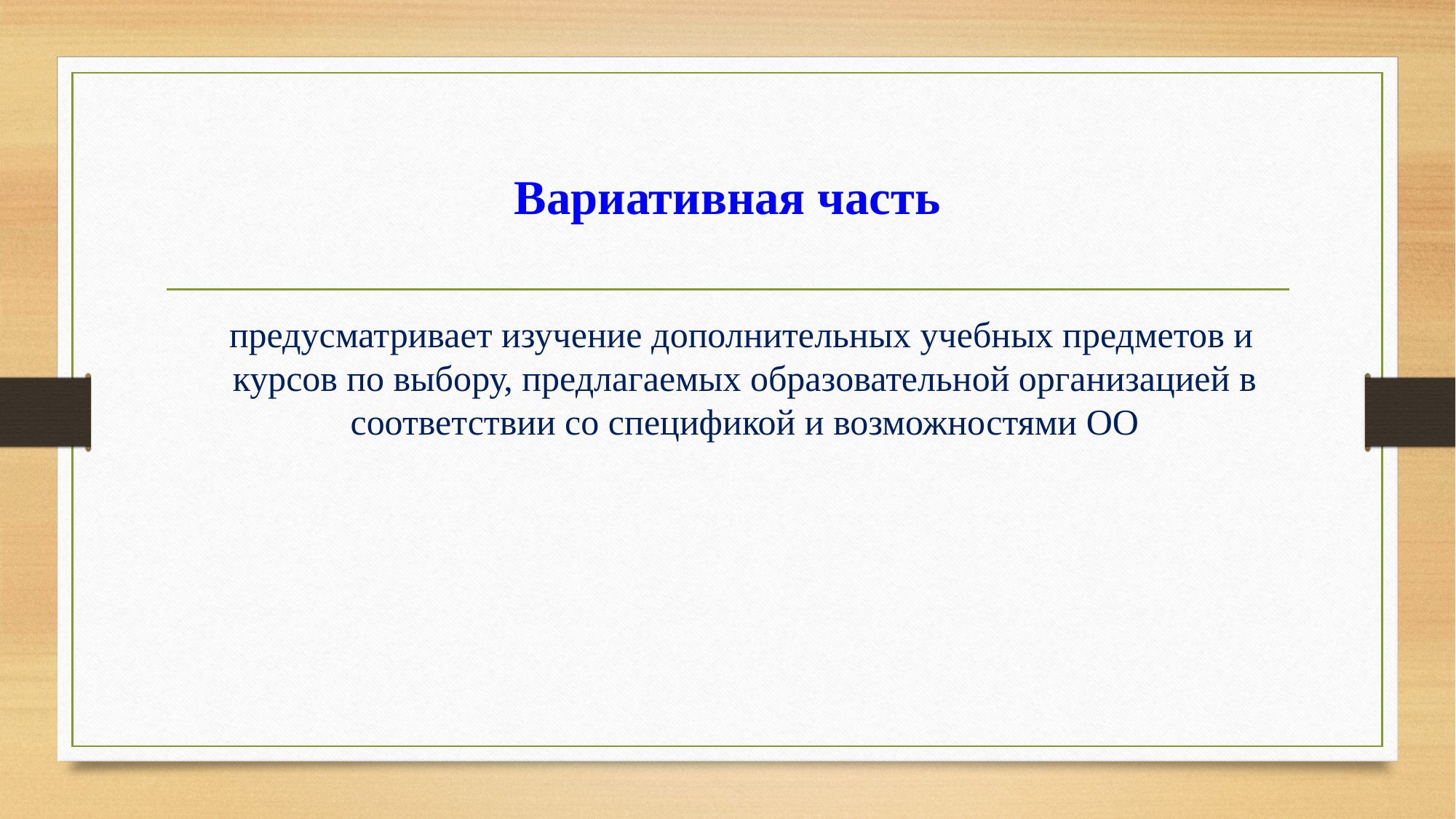

# Вариативная часть
   предусматривает изучение дополнительных учебных предметов и курсов по выбору, предлагаемых образовательной организацией в соответствии со спецификой и возможностями ОО